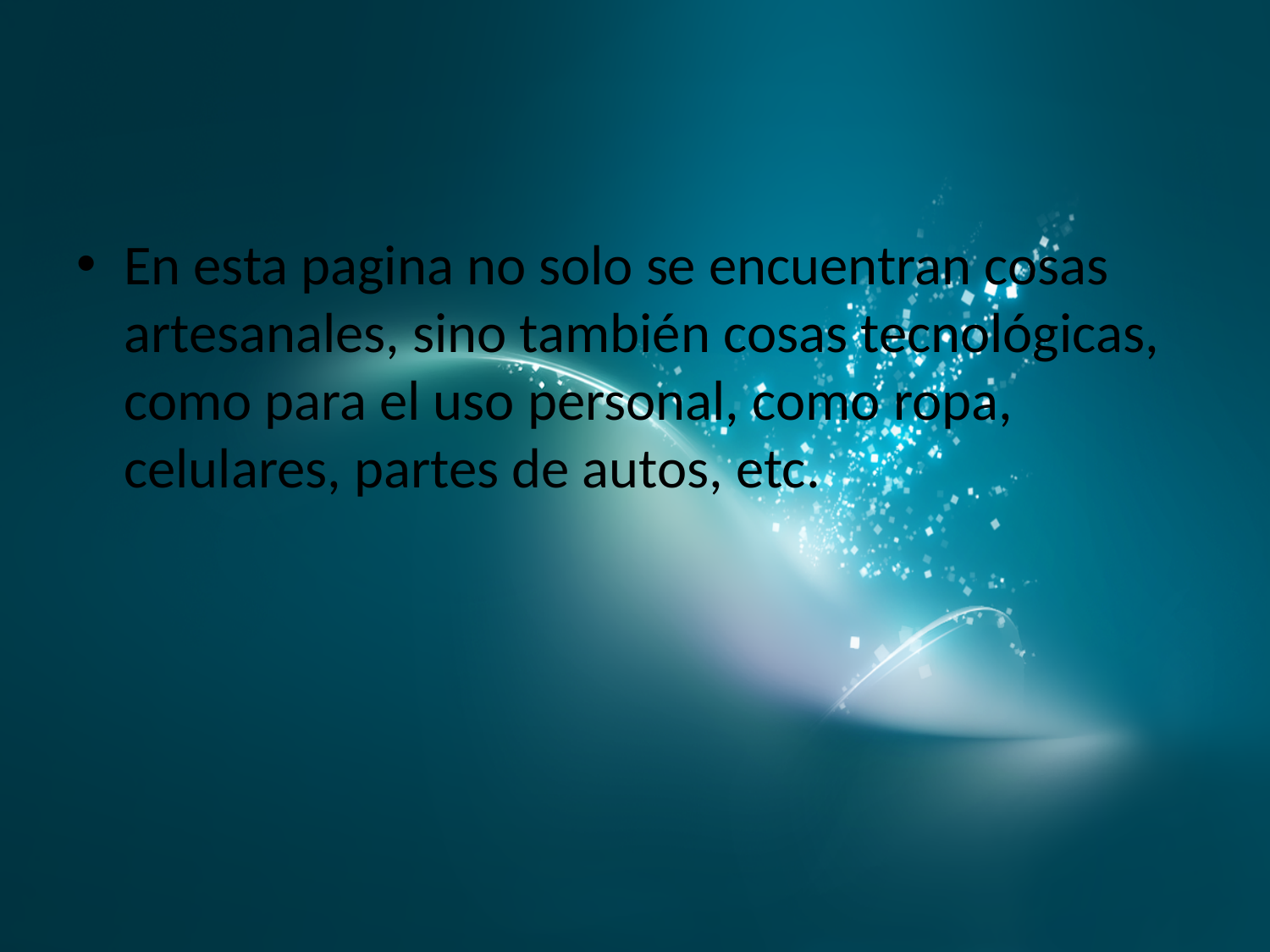

#
En esta pagina no solo se encuentran cosas artesanales, sino también cosas tecnológicas, como para el uso personal, como ropa, celulares, partes de autos, etc.